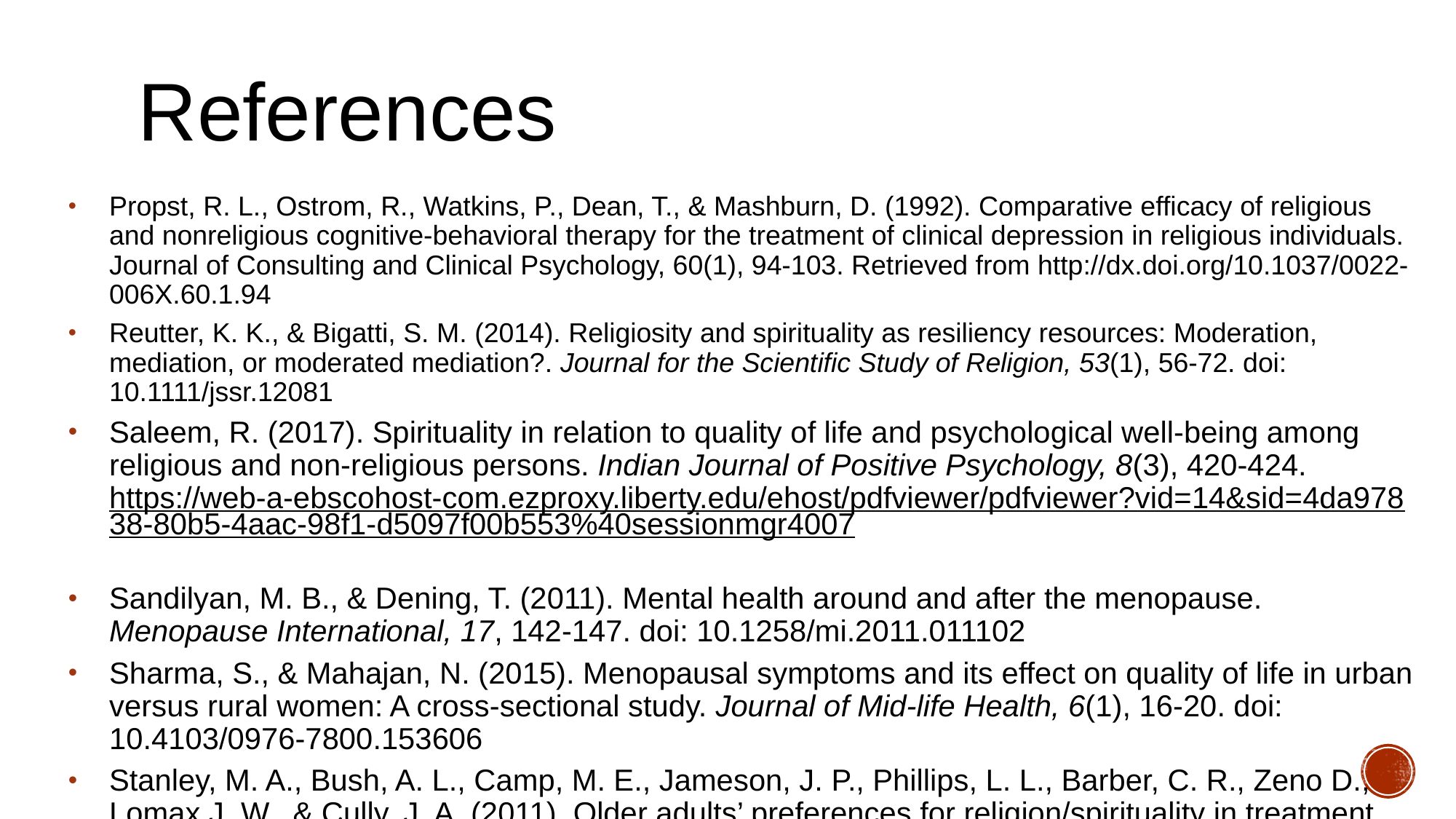

References
Propst, R. L., Ostrom, R., Watkins, P., Dean, T., & Mashburn, D. (1992). Comparative efficacy of religious and nonreligious cognitive-behavioral therapy for the treatment of clinical depression in religious individuals. Journal of Consulting and Clinical Psychology, 60(1), 94-103. Retrieved from http://dx.doi.org/10.1037/0022-006X.60.1.94
Reutter, K. K., & Bigatti, S. M. (2014). Religiosity and spirituality as resiliency resources: Moderation, mediation, or moderated mediation?. Journal for the Scientific Study of Religion, 53(1), 56-72. doi: 10.1111/jssr.12081
Saleem, R. (2017). Spirituality in relation to quality of life and psychological well-being among religious and non-religious persons. Indian Journal of Positive Psychology, 8(3), 420-424. https://web-a-ebscohost-com.ezproxy.liberty.edu/ehost/pdfviewer/pdfviewer?vid=14&sid=4da97838-80b5-4aac-98f1-d5097f00b553%40sessionmgr4007
Sandilyan, M. B., & Dening, T. (2011). Mental health around and after the menopause. Menopause International, 17, 142-147. doi: 10.1258/mi.2011.011102
Sharma, S., & Mahajan, N. (2015). Menopausal symptoms and its effect on quality of life in urban versus rural women: A cross-sectional study. Journal of Mid-life Health, 6(1), 16-20. doi: 10.4103/0976-7800.153606
Stanley, M. A., Bush, A. L., Camp, M. E., Jameson, J. P., Phillips, L. L., Barber, C. R., Zeno D., Lomax J. W., & Cully, J. A. (2011). Older adults’ preferences for religion/spirituality in treatment for anxiety and depression. Aging & Mental Health, 15(3), 334-343. doi: 10.1080/13607863.2010.519326
Steffen, P. R. (2011). Spirituality and severity of menopausal symptoms in a sample of religious women. Journal of Religion & Health, 50, 721-729. doi: 10.1007/s10943-009-9271-9